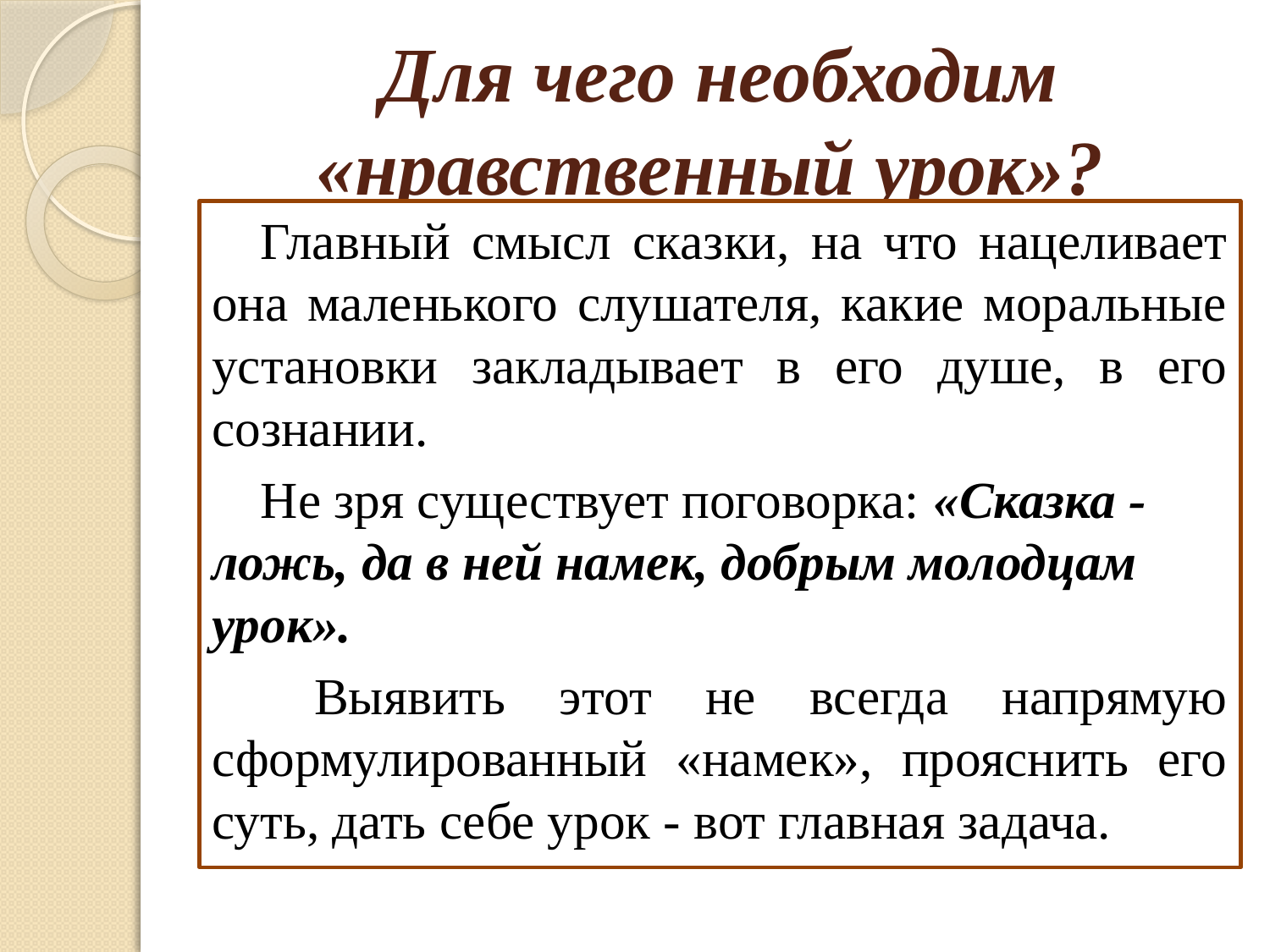

# Для чего необходим «нравственный урок»?
Главный смысл сказки, на что нацеливает она маленького слушателя, какие моральные установки закладывает в его душе, в его сознании.
Не зря существует поговорка: «Сказка - ложь, да в ней намек, добрым молодцам урок».
 Выявить этот не всегда напрямую сформулированный «намек», прояснить его суть, дать себе урок - вот главная задача.